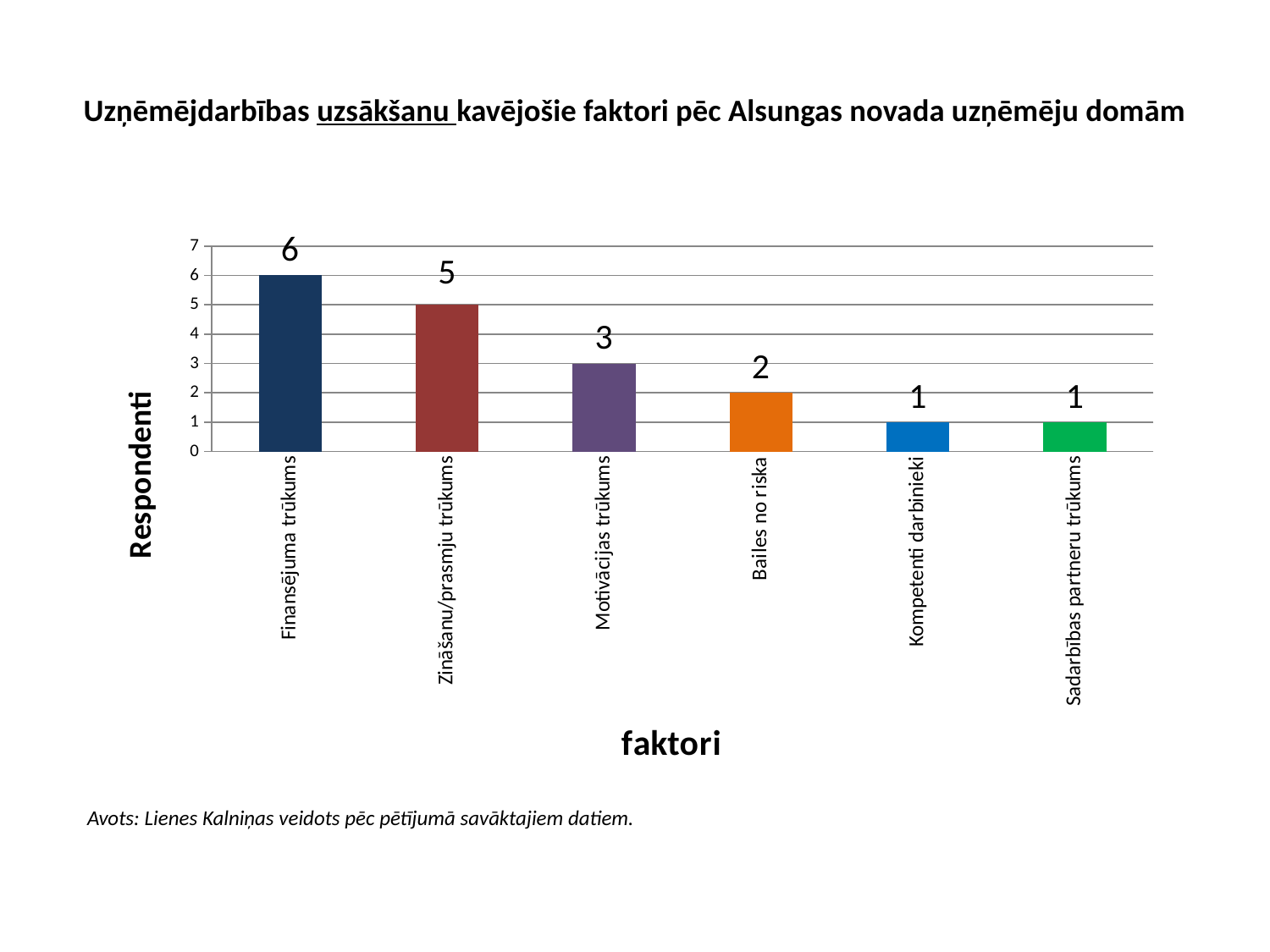

# Uzņēmējdarbības uzsākšanu kavējošie faktori pēc Alsungas novada uzņēmēju domām

### Chart

| Category |  |
|---|---|
| Finansējuma trūkums | 6.0 |
| Zināšanu/prasmju trūkums | 5.0 |
| Motivācijas trūkums | 3.0 |
| Bailes no riska | 2.0 |
| Kompetenti darbinieki | 1.0 |
| Sadarbības partneru trūkums | 1.0 |
Avots: Lienes Kalniņas veidots pēc pētījumā savāktajiem datiem.